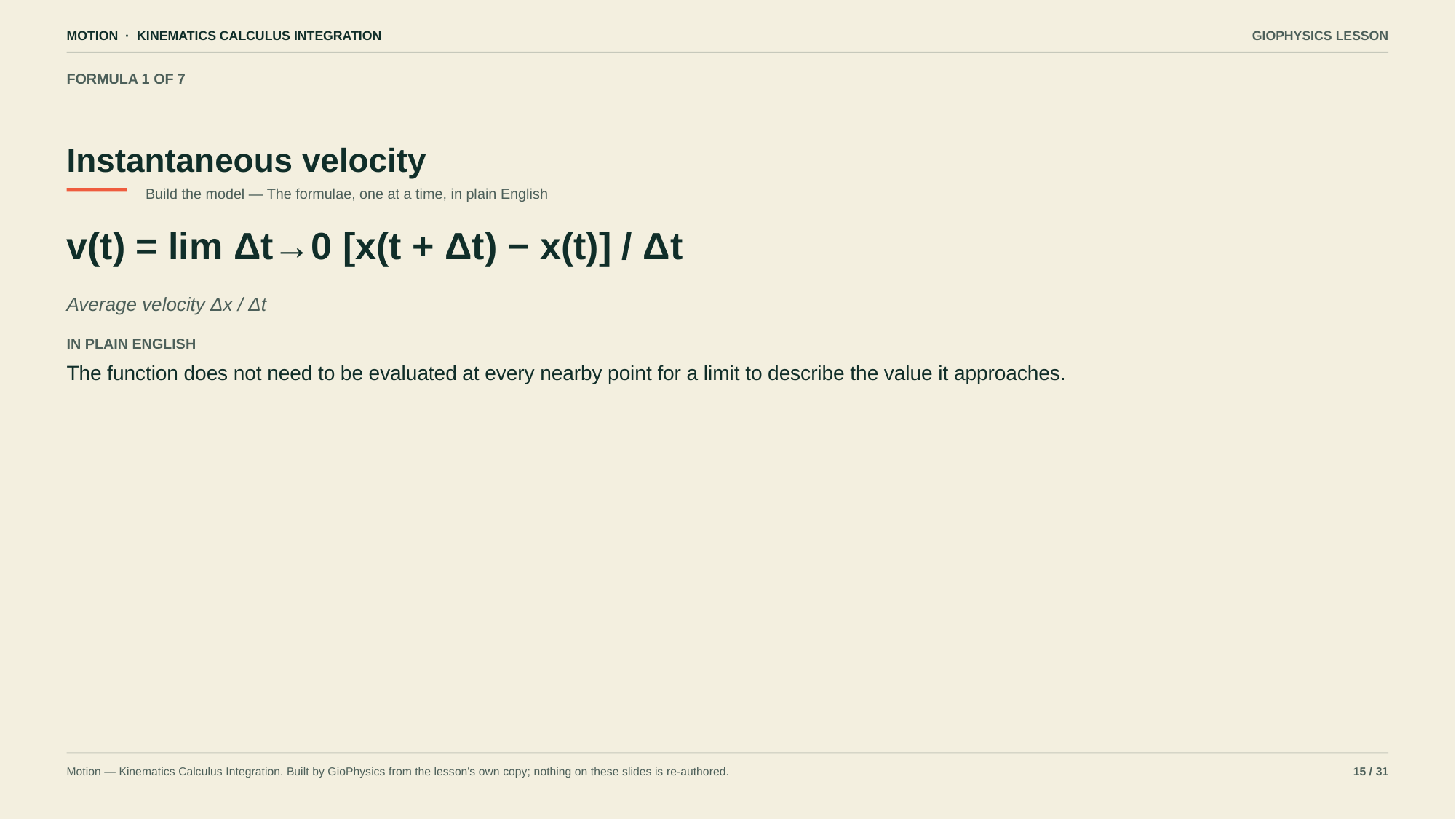

MOTION  ·  KINEMATICS CALCULUS INTEGRATION
GIOPHYSICS LESSON

FORMULA 1 OF 7
Instantaneous velocity
Build the model — The formulae, one at a time, in plain English

v(t) = lim Δt→0 [x(t + Δt) − x(t)] / Δt
Average velocity Δx / Δt
IN PLAIN ENGLISH
The function does not need to be evaluated at every nearby point for a limit to describe the value it approaches.

Motion — Kinematics Calculus Integration. Built by GioPhysics from the lesson's own copy; nothing on these slides is re-authored.
15 / 31